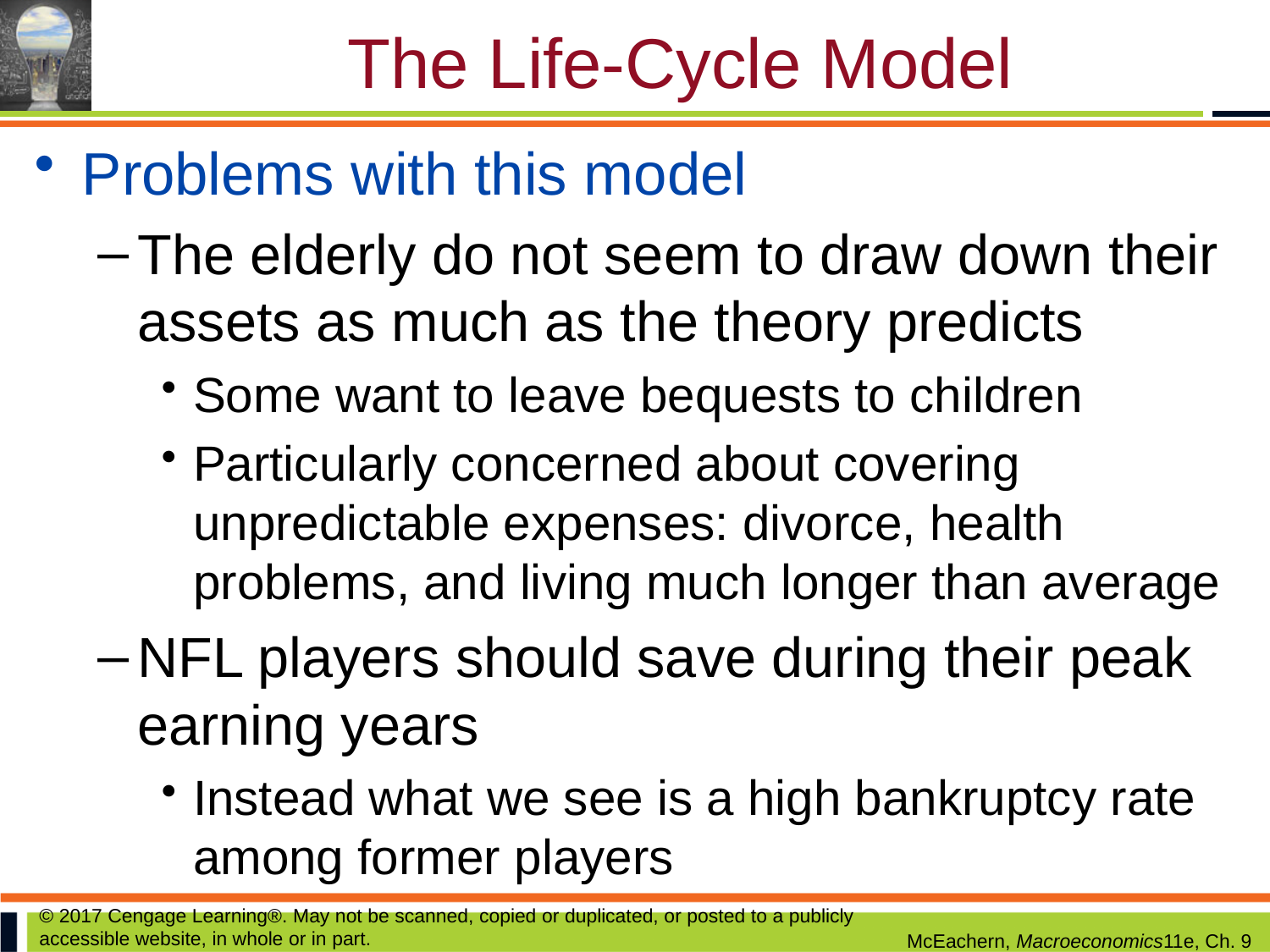

# The Life-Cycle Model
Problems with this model
The elderly do not seem to draw down their assets as much as the theory predicts
Some want to leave bequests to children
Particularly concerned about covering unpredictable expenses: divorce, health problems, and living much longer than average
NFL players should save during their peak earning years
Instead what we see is a high bankruptcy rate among former players
© 2017 Cengage Learning®. May not be scanned, copied or duplicated, or posted to a publicly accessible website, in whole or in part.